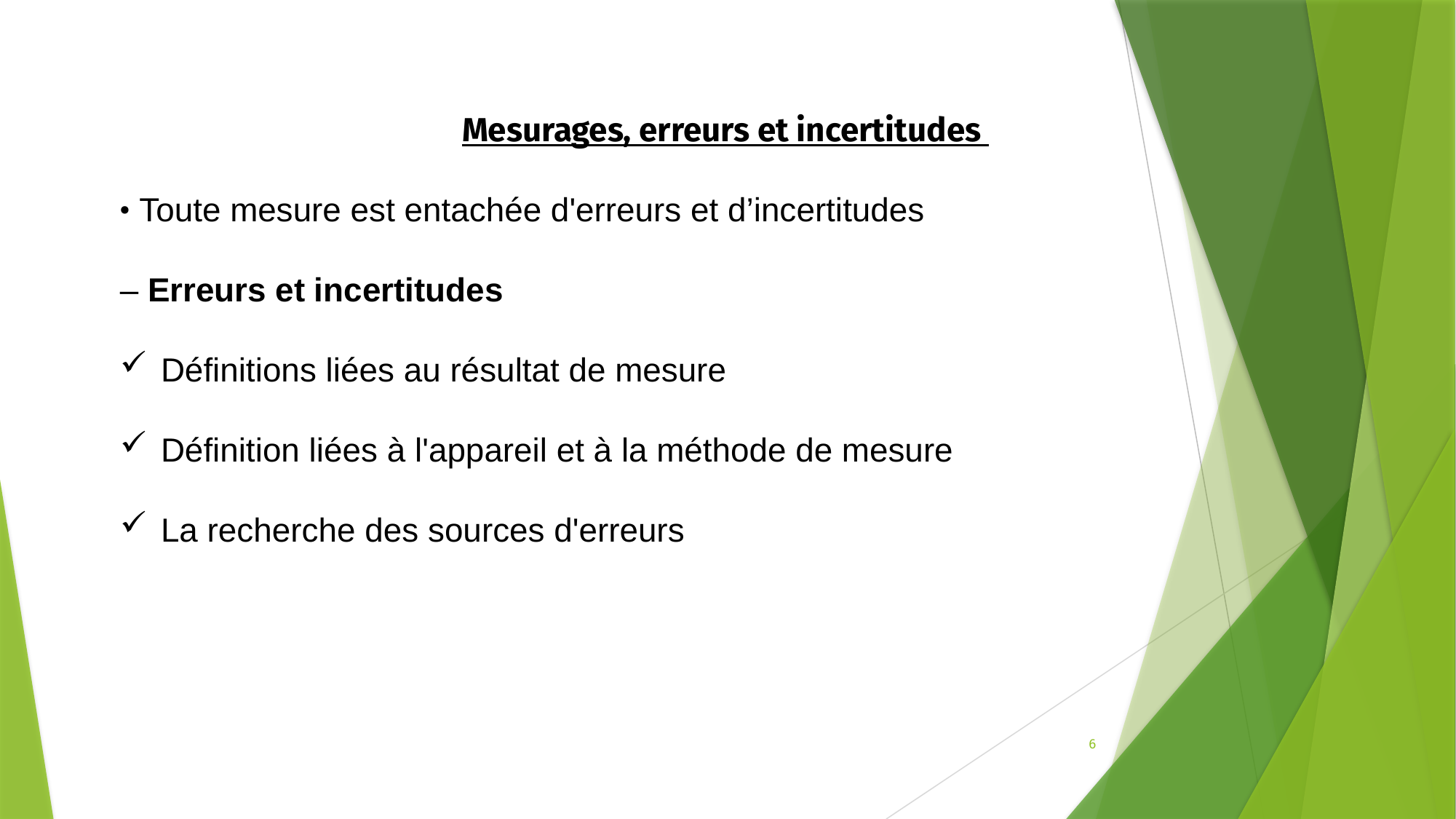

Mesurages, erreurs et incertitudes
• Toute mesure est entachée d'erreurs et d’incertitudes
– Erreurs et incertitudes
Définitions liées au résultat de mesure
Définition liées à l'appareil et à la méthode de mesure
La recherche des sources d'erreurs

6